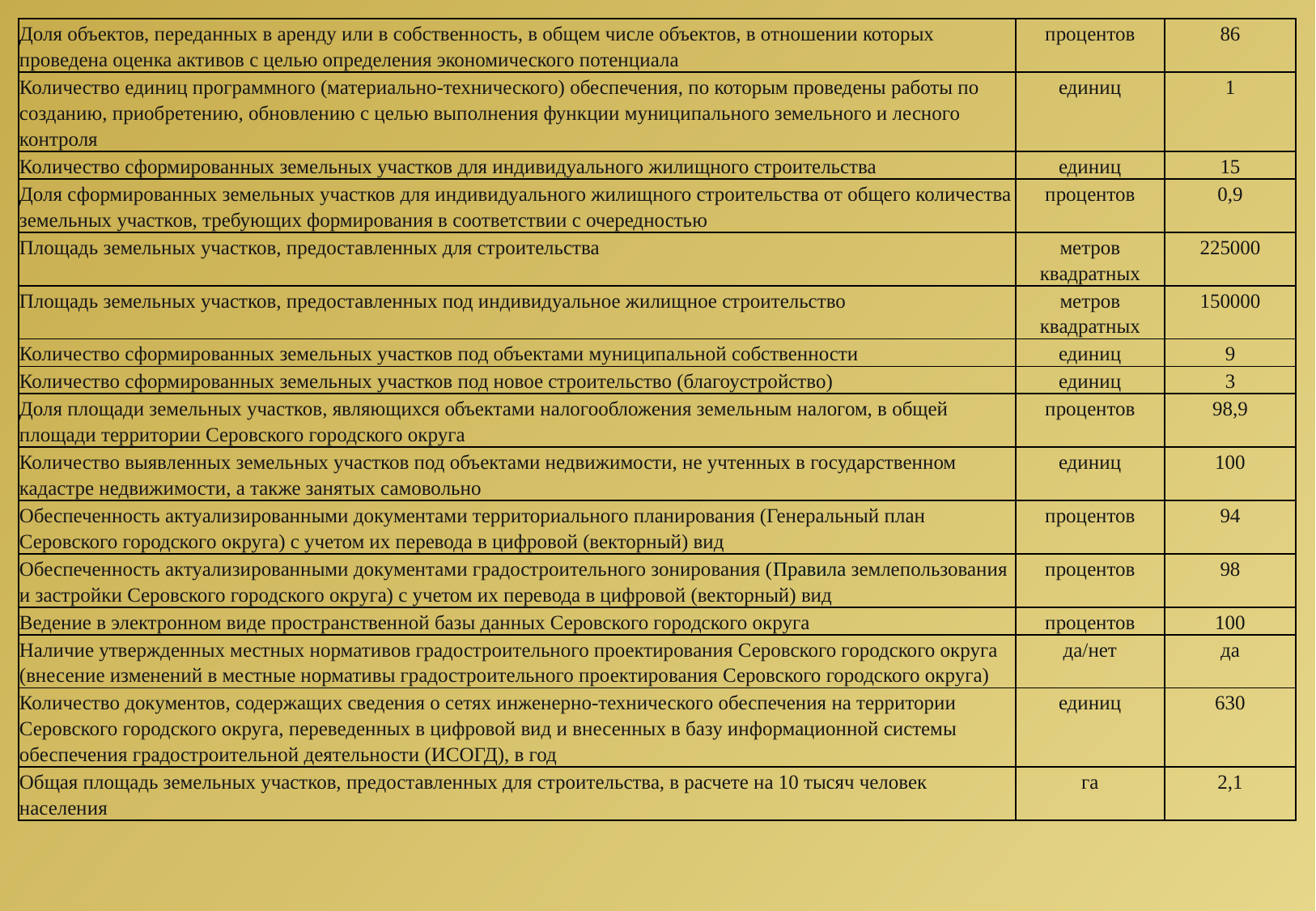

| Доля объектов, переданных в аренду или в собственность, в общем числе объектов, в отношении которых проведена оценка активов с целью определения экономического потенциала | процентов | 86 |
| --- | --- | --- |
| Количество единиц программного (материально-технического) обеспечения, по которым проведены работы по созданию, приобретению, обновлению с целью выполнения функции муниципального земельного и лесного контроля | единиц | 1 |
| Количество сформированных земельных участков для индивидуального жилищного строительства | единиц | 15 |
| Доля сформированных земельных участков для индивидуального жилищного строительства от общего количества земельных участков, требующих формирования в соответствии с очередностью | процентов | 0,9 |
| Площадь земельных участков, предоставленных для строительства | метров квадратных | 225000 |
| Площадь земельных участков, предоставленных под индивидуальное жилищное строительство | метров квадратных | 150000 |
| Количество сформированных земельных участков под объектами муниципальной собственности | единиц | 9 |
| Количество сформированных земельных участков под новое строительство (благоустройство) | единиц | 3 |
| Доля площади земельных участков, являющихся объектами налогообложения земельным налогом, в общей площади территории Серовского городского округа | процентов | 98,9 |
| Количество выявленных земельных участков под объектами недвижимости, не учтенных в государственном кадастре недвижимости, а также занятых самовольно | единиц | 100 |
| Обеспеченность актуализированными документами территориального планирования (Генеральный план Серовского городского округа) с учетом их перевода в цифровой (векторный) вид | процентов | 94 |
| Обеспеченность актуализированными документами градостроительного зонирования (Правила землепользования и застройки Серовского городского округа) с учетом их перевода в цифровой (векторный) вид | процентов | 98 |
| Ведение в электронном виде пространственной базы данных Серовского городского округа | процентов | 100 |
| Наличие утвержденных местных нормативов градостроительного проектирования Серовского городского округа (внесение изменений в местные нормативы градостроительного проектирования Серовского городского округа) | да/нет | да |
| Количество документов, содержащих сведения о сетях инженерно-технического обеспечения на территории Серовского городского округа, переведенных в цифровой вид и внесенных в базу информационной системы обеспечения градостроительной деятельности (ИСОГД), в год | единиц | 630 |
| Общая площадь земельных участков, предоставленных для строительства, в расчете на 10 тысяч человек населения | га | 2,1 |